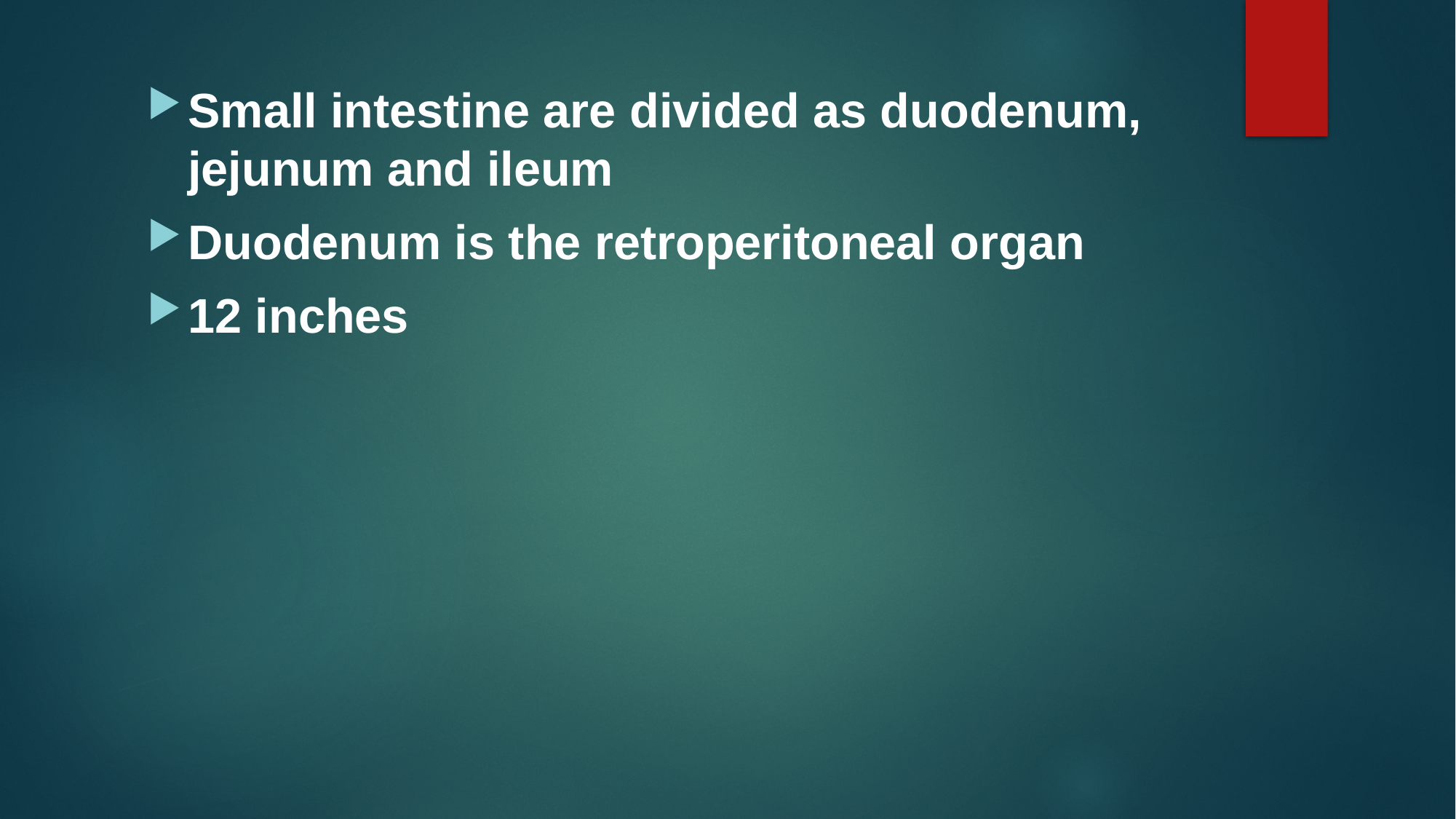

Small intestine are divided as duodenum, jejunum and ileum
Duodenum is the retroperitoneal organ
12 inches